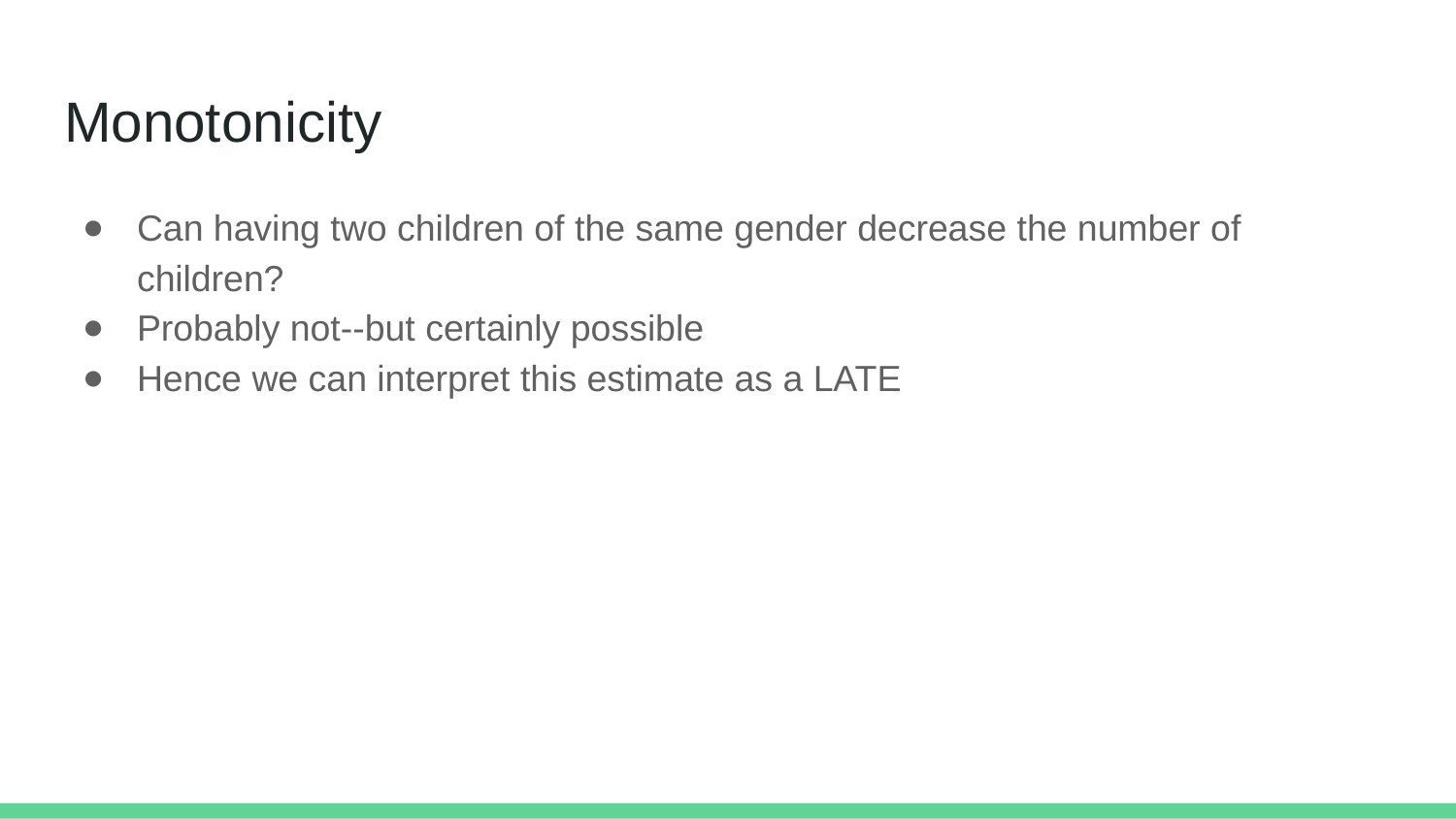

# Monotonicity
Can having two children of the same gender decrease the number of children?
Probably not--but certainly possible
Hence we can interpret this estimate as a LATE